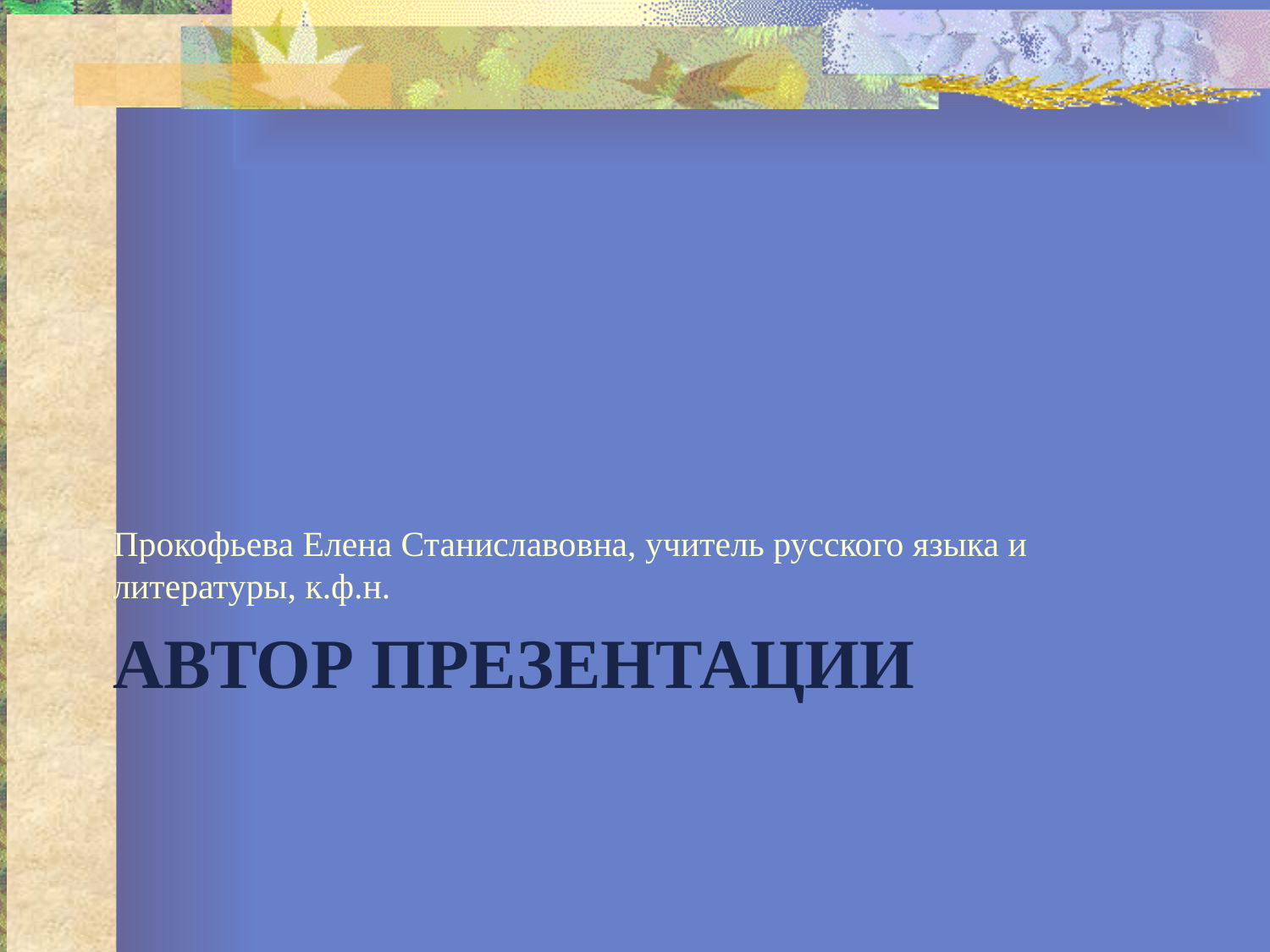

Прокофьева Елена Станиславовна, учитель русского языка и литературы, к.ф.н.
# Автор презентации